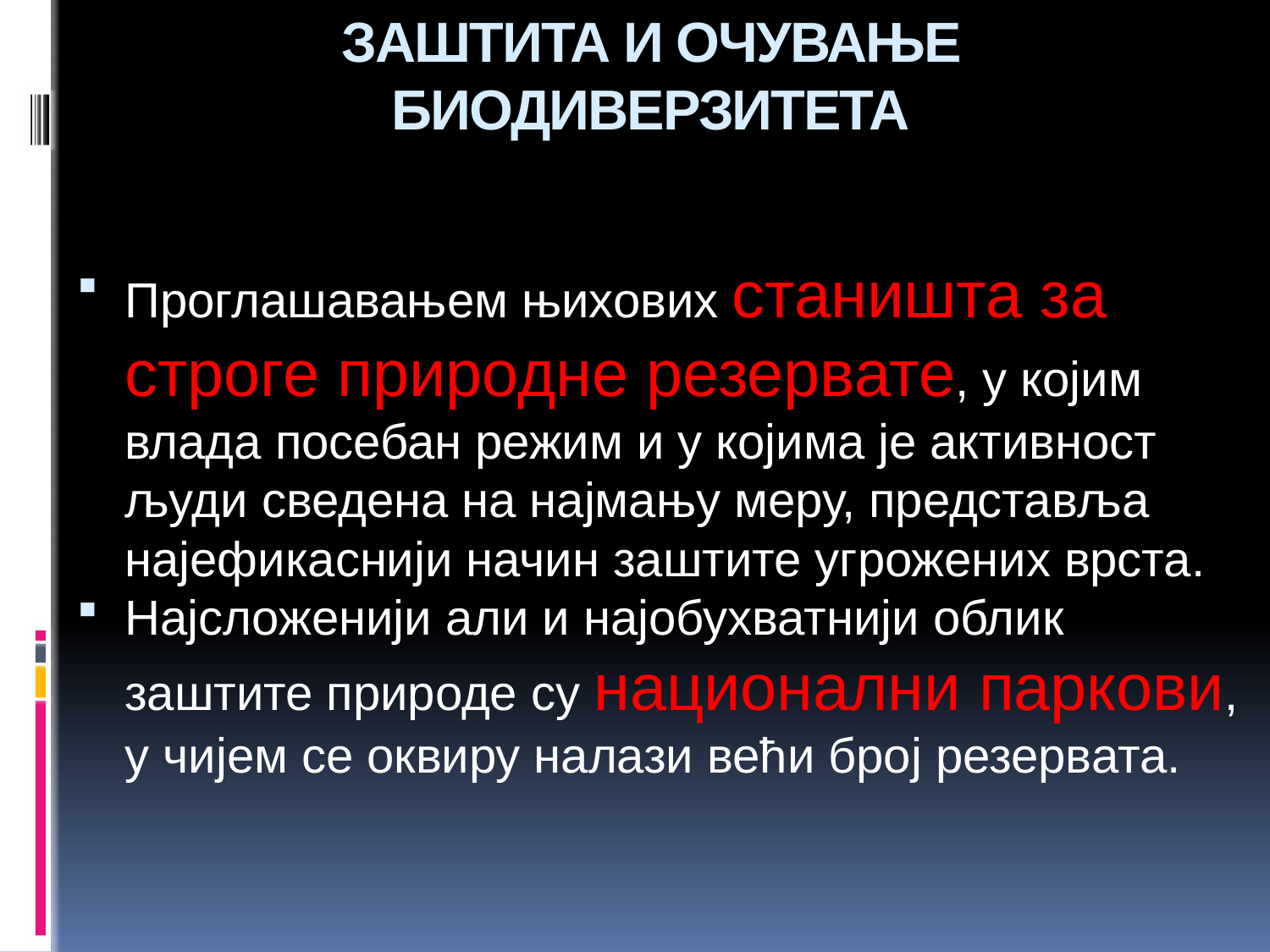

# ЗАШТИТА И ОЧУВАЊЕ БИОДИВЕРЗИТЕТА
Проглашавањем њихових станишта за строге природне резервате, у којим влада посебан режим и у којима је активност људи сведена на најмању меру, представља најефикаснији начин заштите угрожених врста.
Најсложенији али и најобухватнији облик заштите природе су национални паркови, у чијем се оквиру налази већи број резервата.